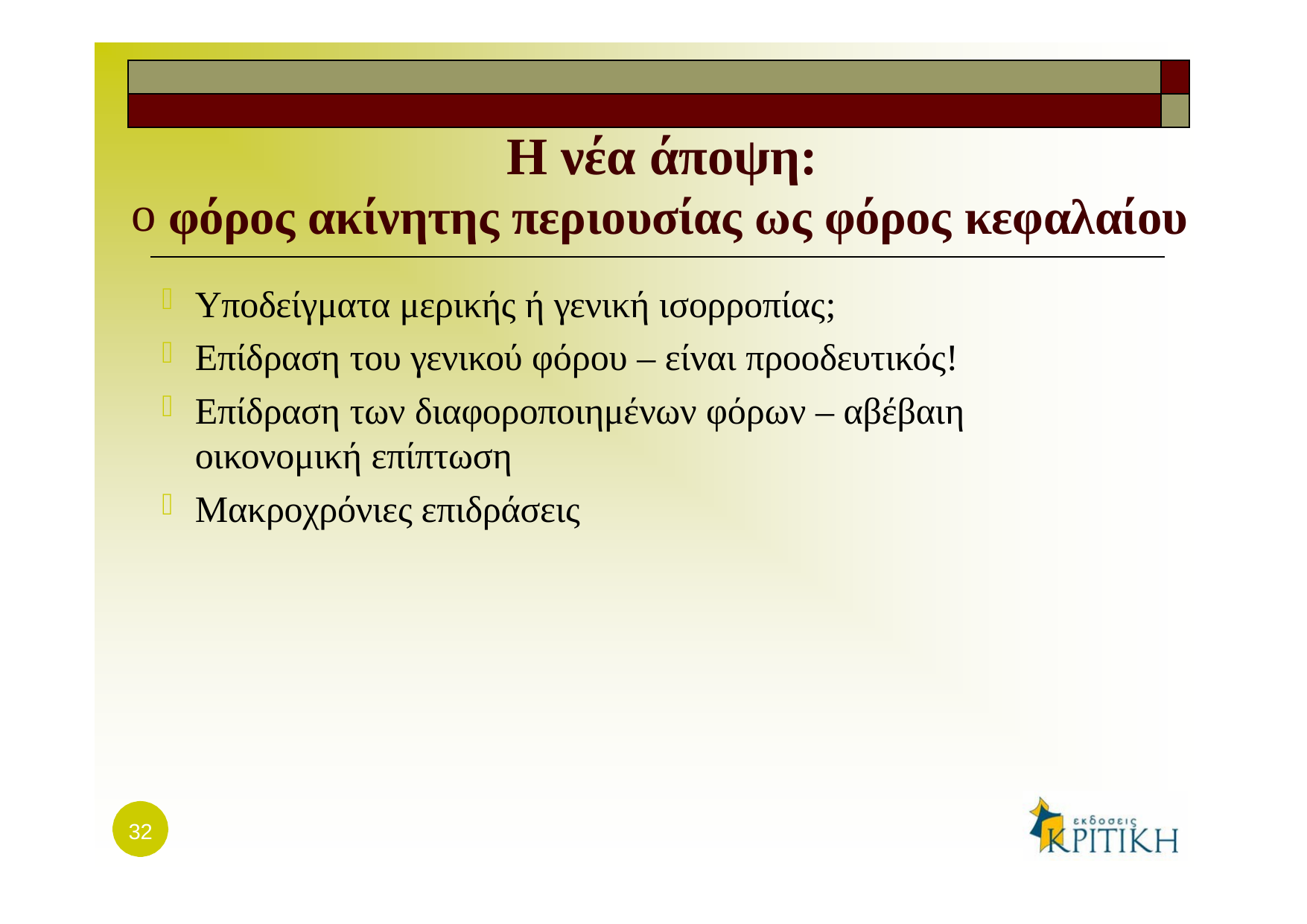

|  |  |
| --- | --- |
|  |  |
# Η νέα άποψη:
φόρος ακίνητης περιουσίας ως φόρος κεφαλαίου
Υποδείγματα μερικής ή γενική ισορροπίας;
Επίδραση του γενικού φόρου – είναι προοδευτικός!
Επίδραση των διαφοροποιημένων φόρων – αβέβαιη οικονομική επίπτωση
Μακροχρόνιες επιδράσεις

32